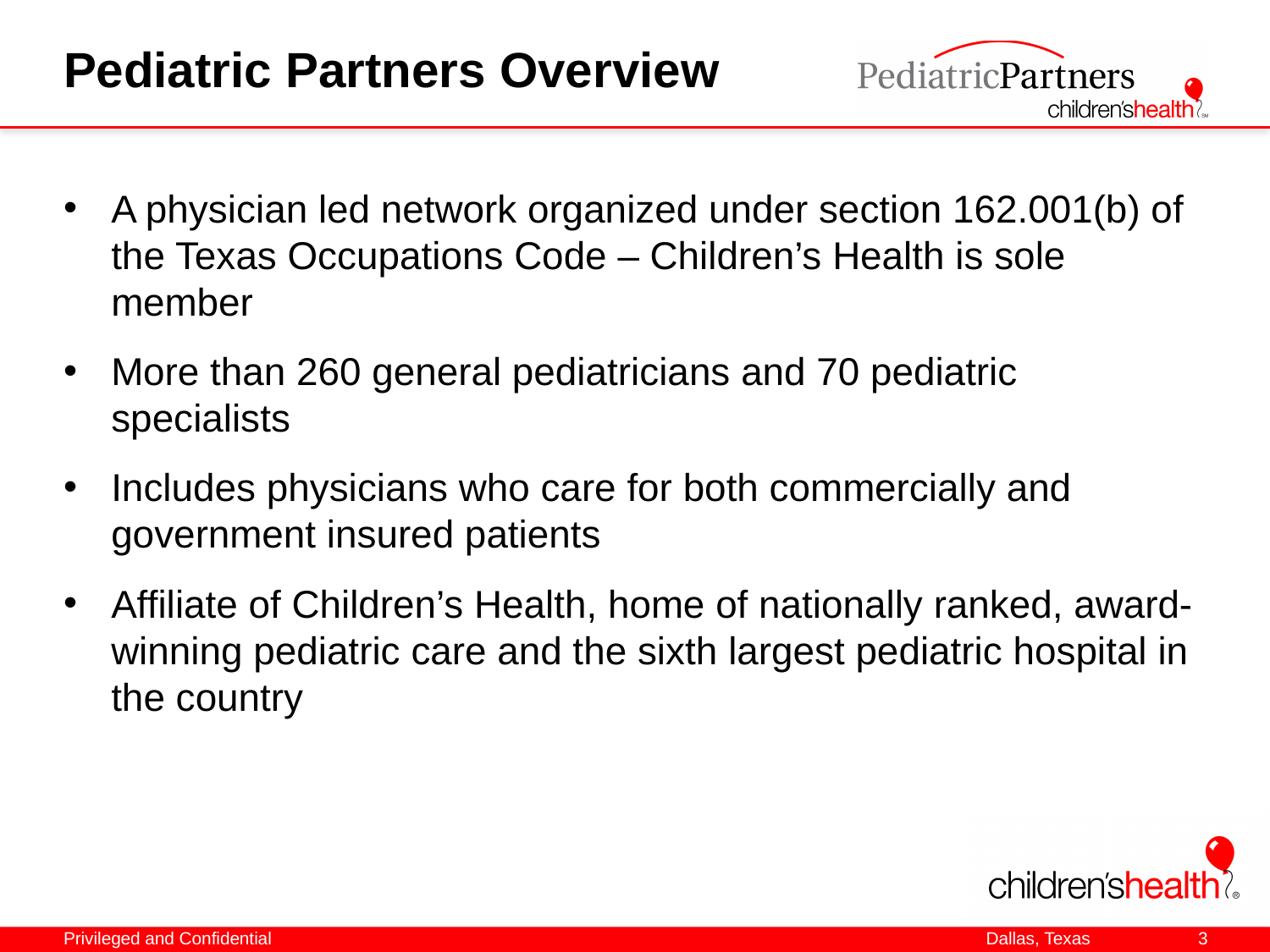

# Pediatric Partners Overview
A physician led network organized under section 162.001(b) of the Texas Occupations Code – Children’s Health is sole member
More than 260 general pediatricians and 70 pediatric specialists
Includes physicians who care for both commercially and government insured patients
Affiliate of Children’s Health, home of nationally ranked, award-winning pediatric care and the sixth largest pediatric hospital in the country
Privileged and Confidential
3